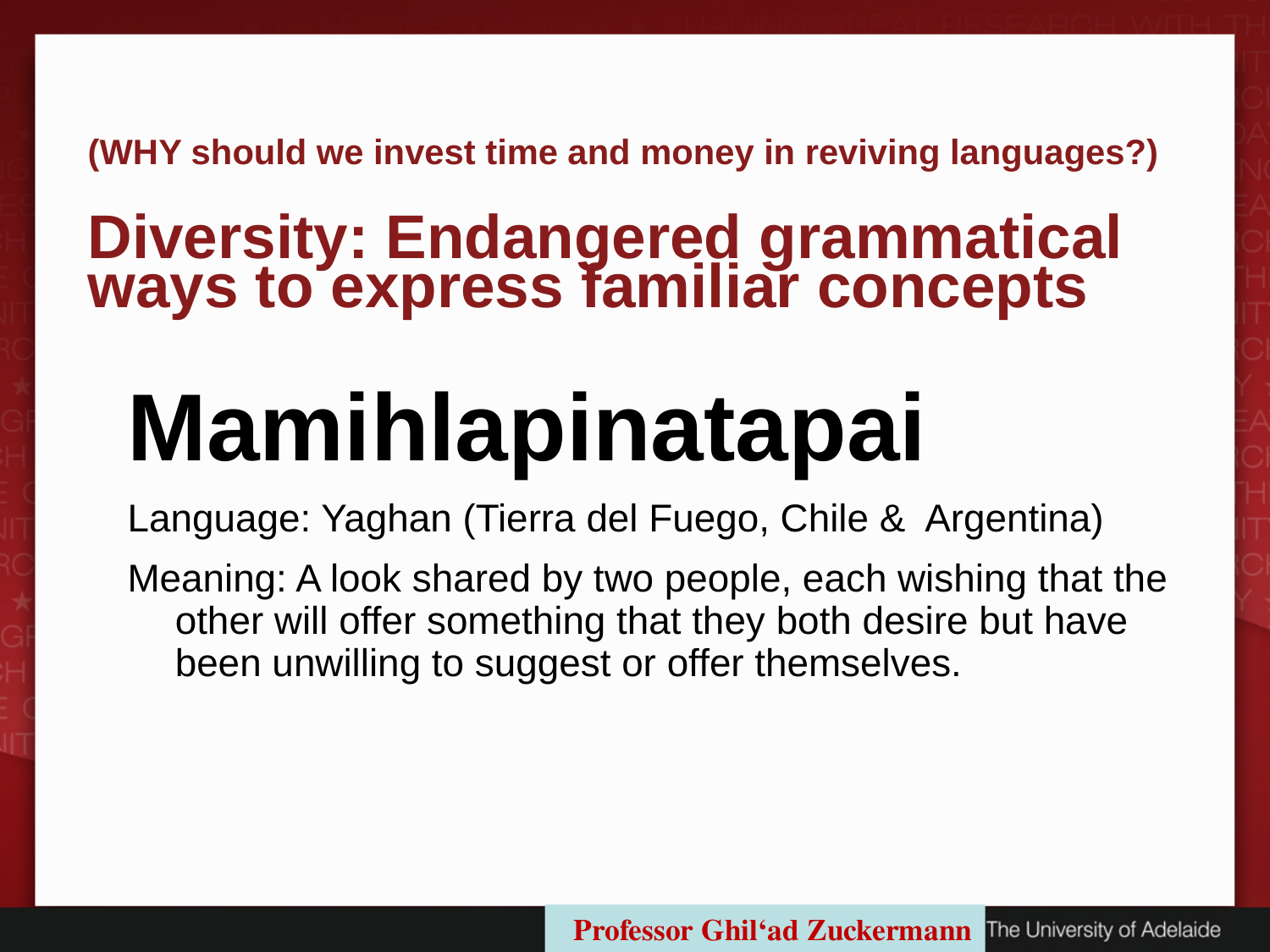

(WHY should we invest time and money in reviving languages?)
Diversity: Endangered grammatical ways to express familiar concepts

Mamihlapinatapai
Language: Yaghan (Tierra del Fuego, Chile &  Argentina)
Meaning: A look shared by two people, each wishing that the other will offer something that they both desire but have been unwilling to suggest or offer themselves.

Professor Ghil‘ad Zuckermann